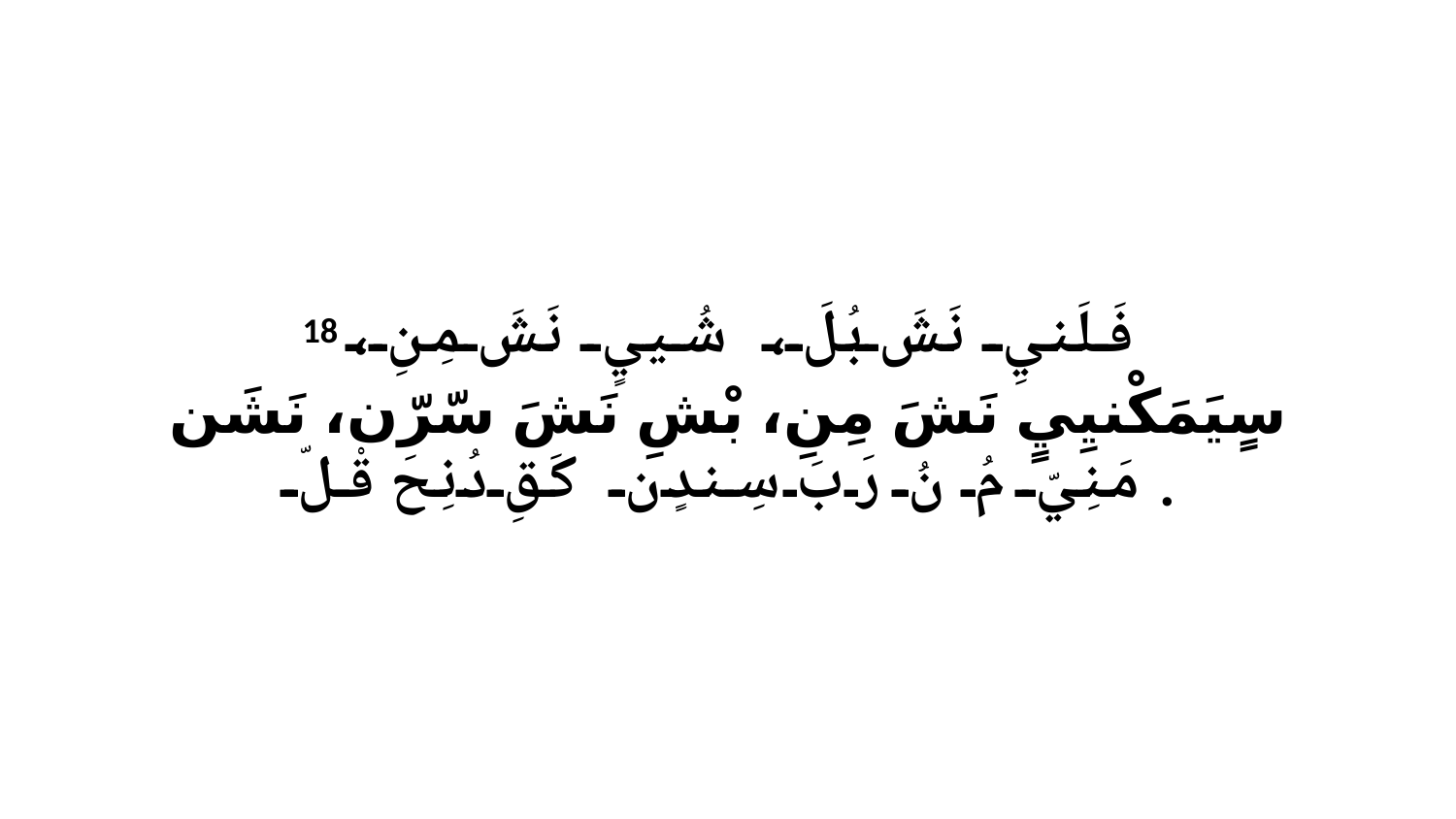

18 فَلَنيِ نَشَ بُلَ، شُييٍ نَشَ مِنِ، سٍيَمَكْنيِيٍ نَشَ مِنِ، بْشِ نَشَ سّرّن، نَشَن مَنِيّ مُ نُ رَبَ سِندٍن كَقِ دُنِحَ قْلّ.